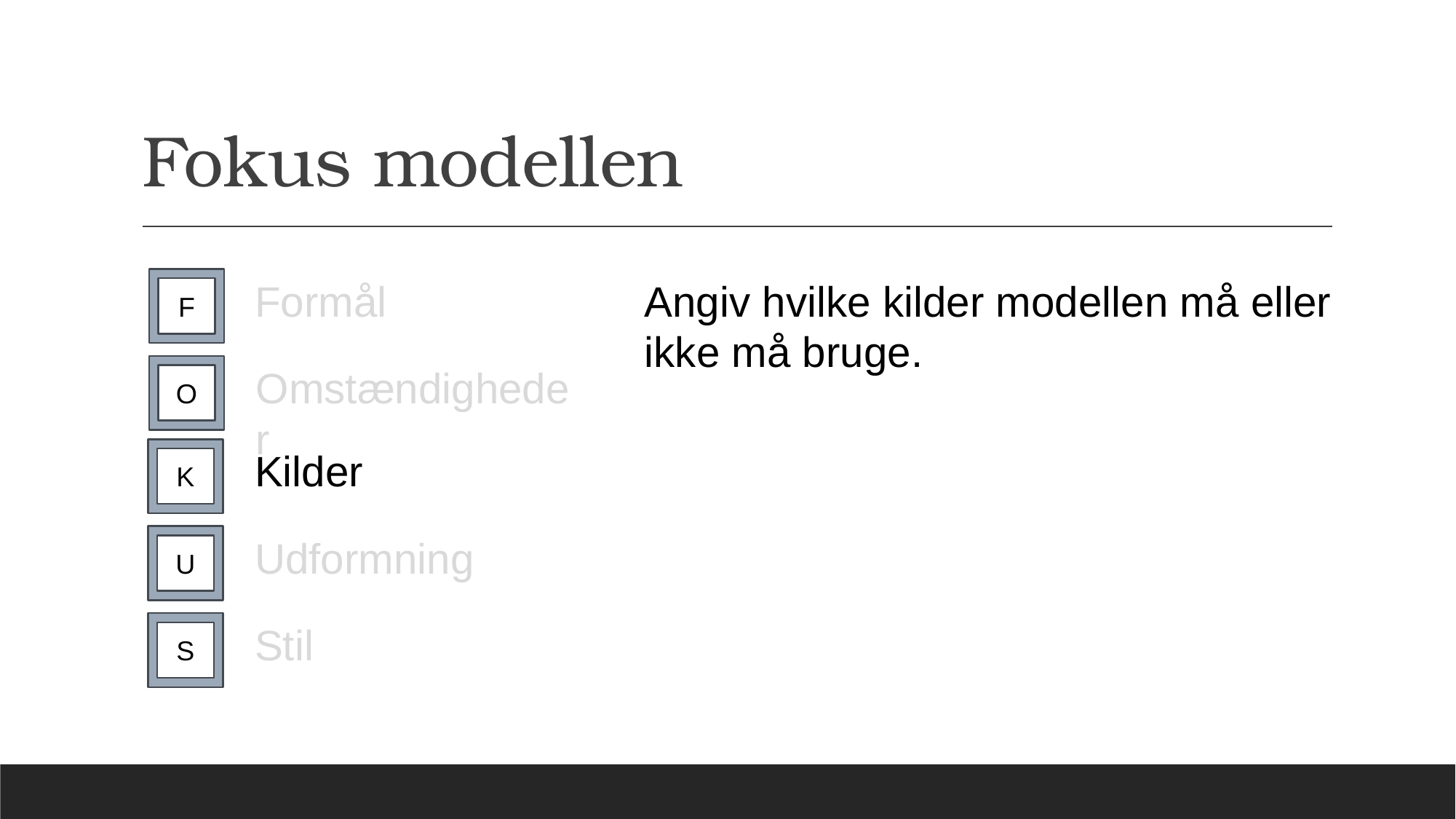

# Fokus modellen
F
Formål
Angiv hvilke kilder modellen må eller ikke må bruge.
O
Omstændigheder
K
Kilder
U
Udformning
S
Stil